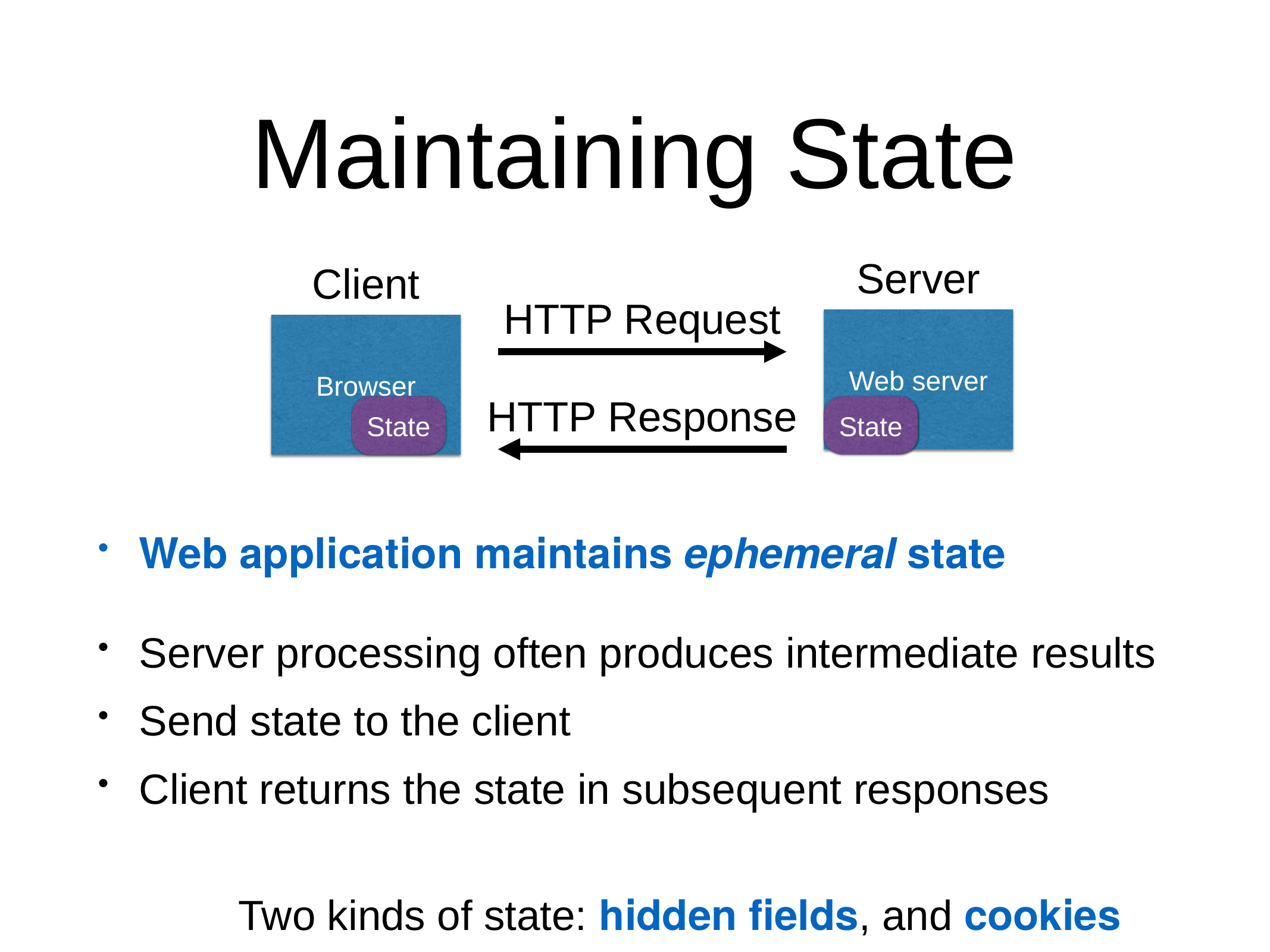

# Maintaining State
Server
Client
HTTP Request

Web server
Browser
HTTP Response

State
State
Web application maintains ephemeral state
Server processing often produces intermediate results
Send state to the client
Client returns the state in subsequent responses
Two kinds of state: hidden fields, and cookies